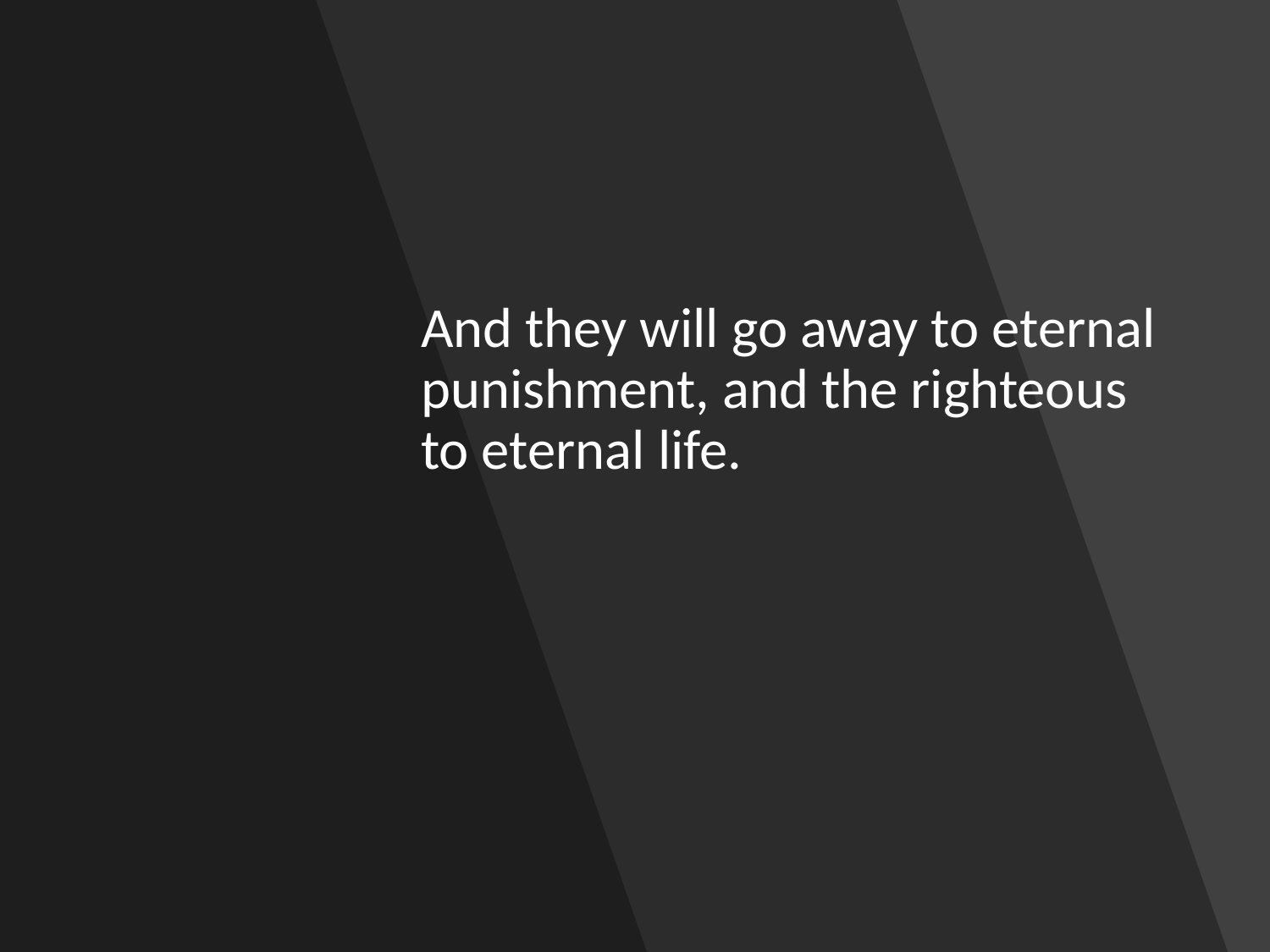

And they will go away to eternal 		punishment, and the righteous 		to eternal life.